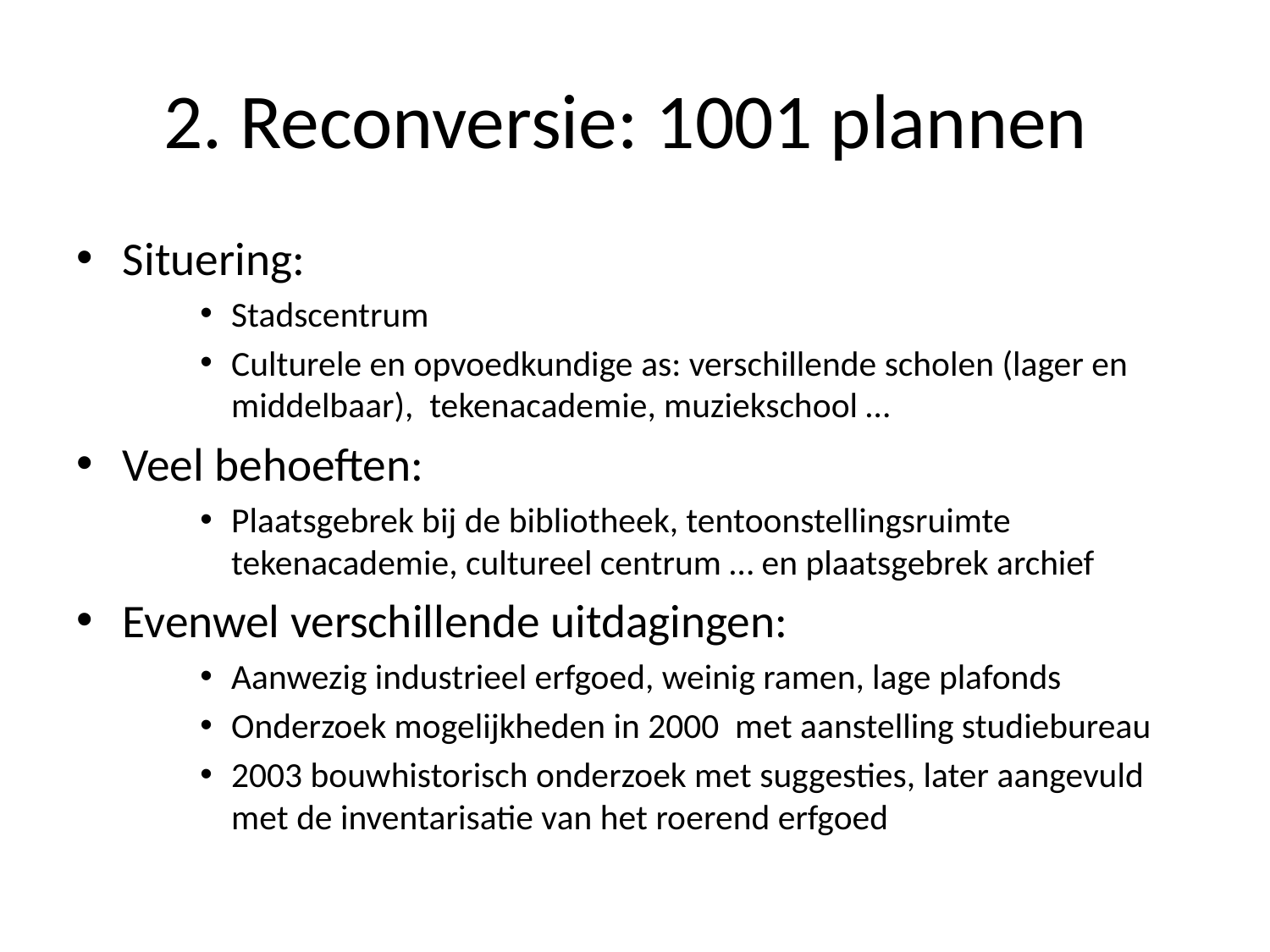

# 2. Reconversie: 1001 plannen
Situering:
Stadscentrum
Culturele en opvoedkundige as: verschillende scholen (lager en middelbaar),  tekenacademie, muziekschool …
Veel behoeften:
Plaatsgebrek bij de bibliotheek, tentoonstellingsruimte tekenacademie, cultureel centrum … en plaatsgebrek archief
Evenwel verschillende uitdagingen:
Aanwezig industrieel erfgoed, weinig ramen, lage plafonds
Onderzoek mogelijkheden in 2000  met aanstelling studiebureau
2003 bouwhistorisch onderzoek met suggesties, later aangevuld met de inventarisatie van het roerend erfgoed